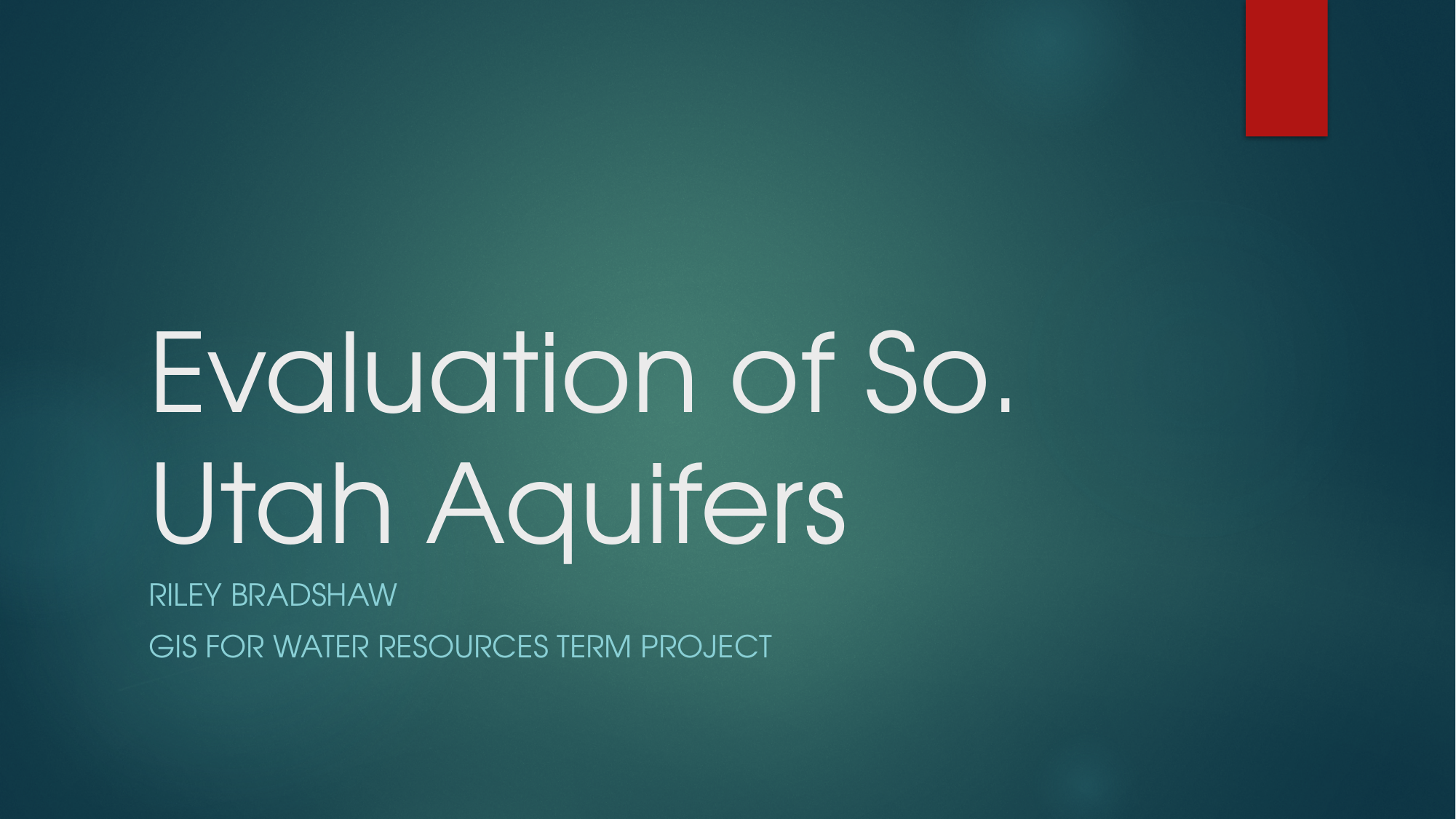

# Evaluation of So. Utah Aquifers
Riley Bradshaw
GIS for Water resources term project